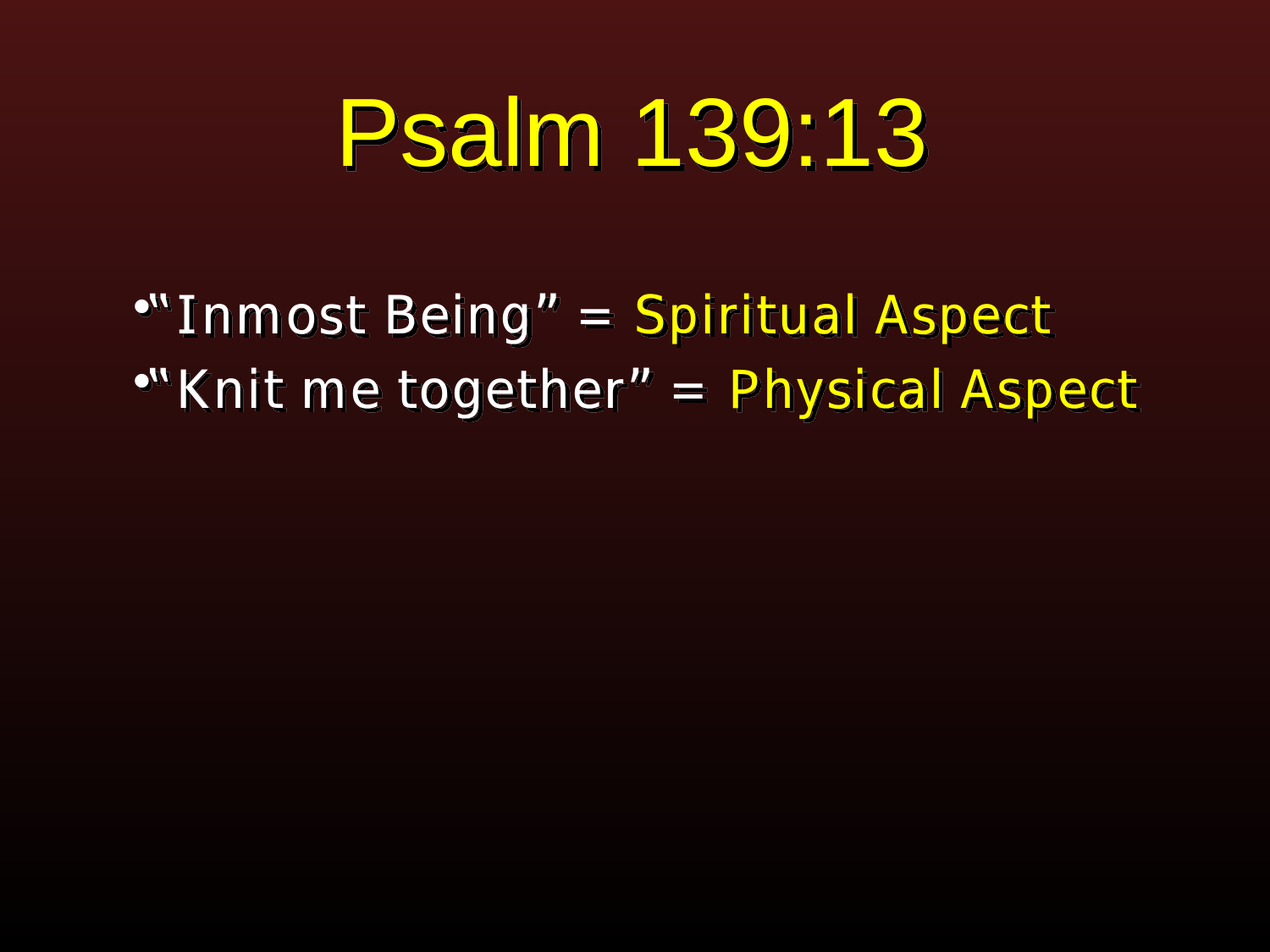

Psalm 139:13
“Inmost Being” = Spiritual Aspect
“Knit me together” = Physical Aspect